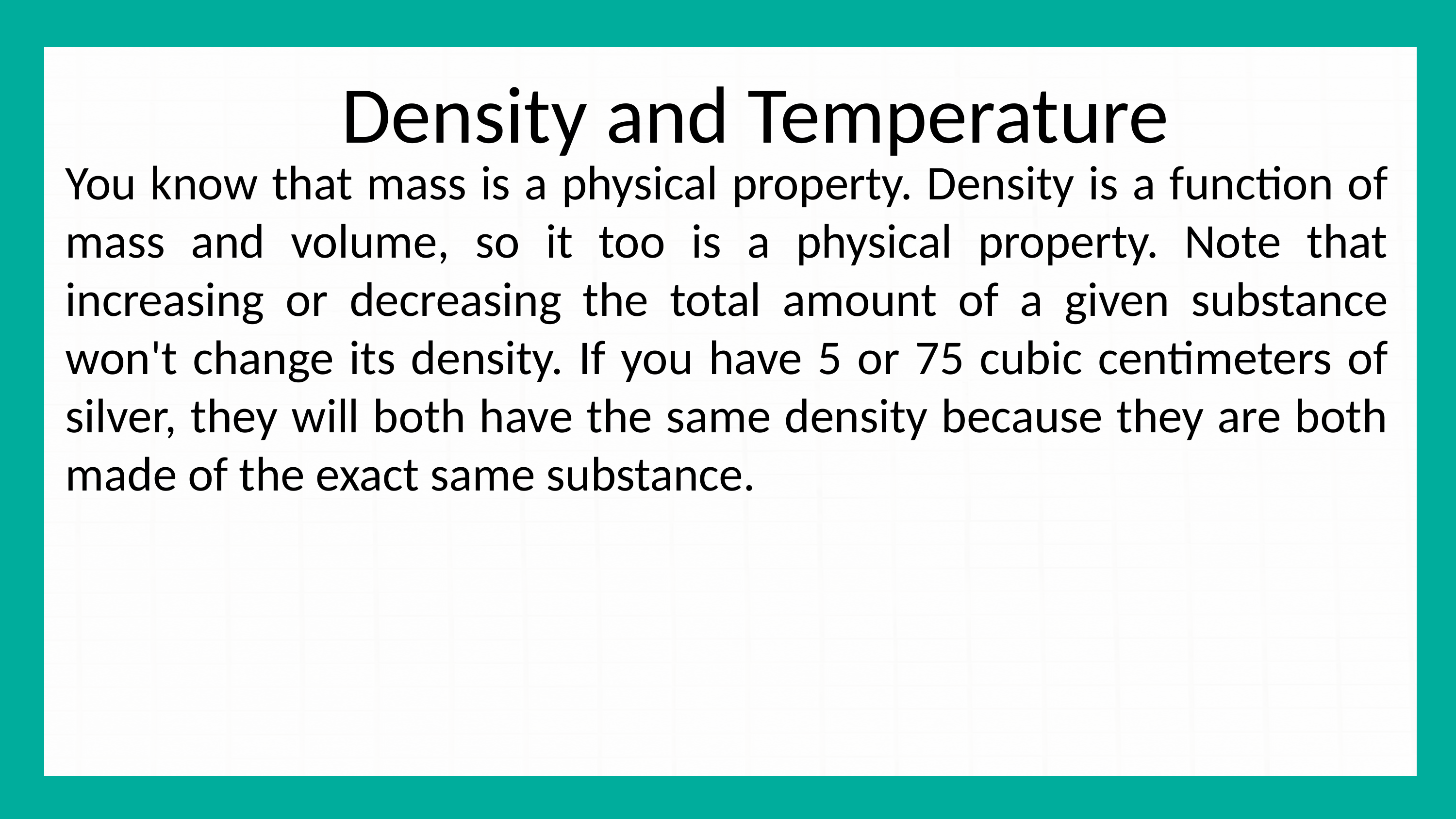

Density and Temperature
You know that mass is a physical property. Density is a function of mass and volume, so it too is a physical property. Note that increasing or decreasing the total amount of a given substance won't change its density. If you have 5 or 75 cubic centimeters of silver, they will both have the same density because they are both made of the exact same substance.